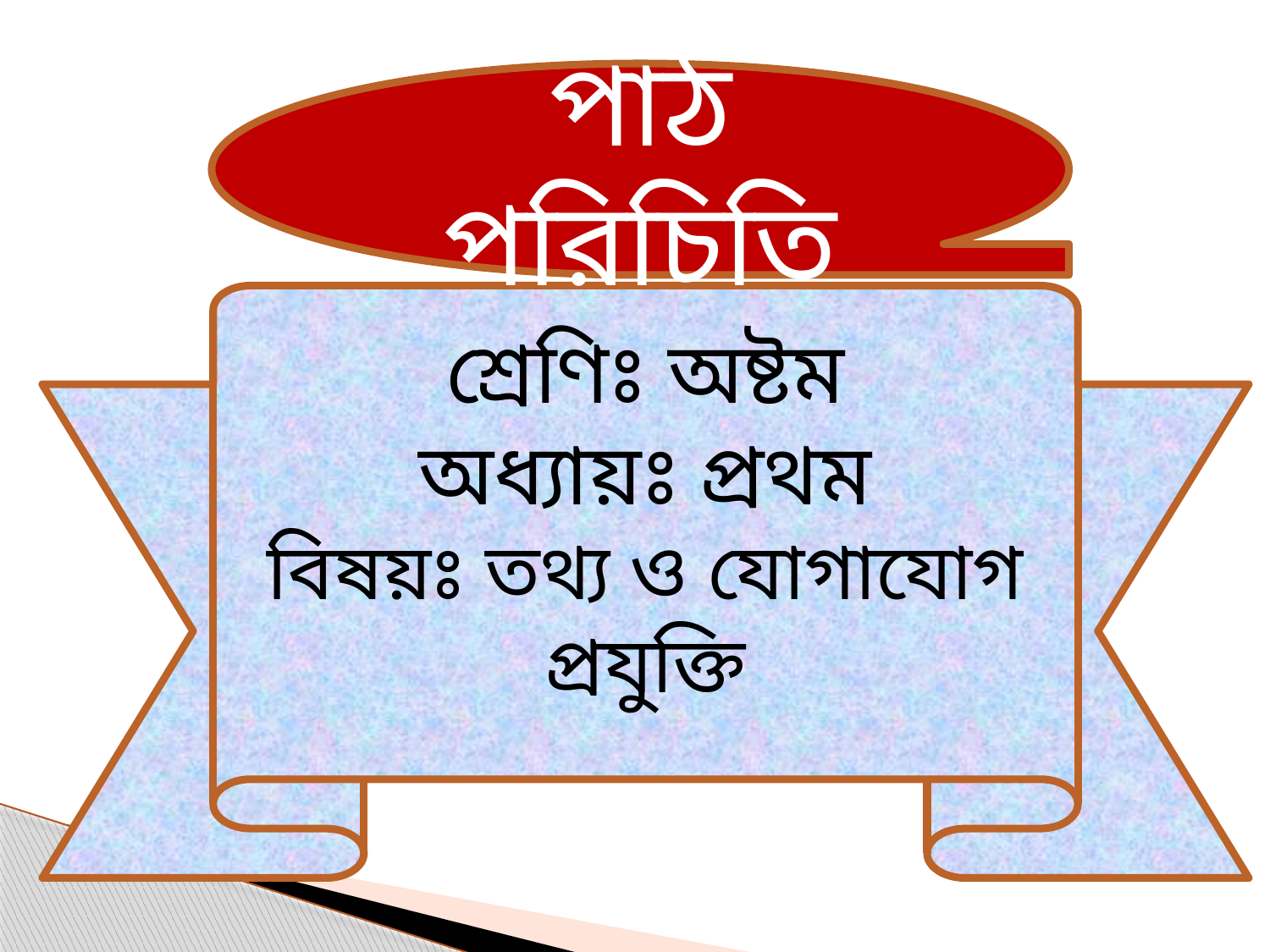

পাঠ পরিচিতি
শ্রেণিঃ অষ্টম
অধ্যায়ঃ প্রথম
বিষয়ঃ তথ্য ও যোগাযোগ প্রযুক্তি